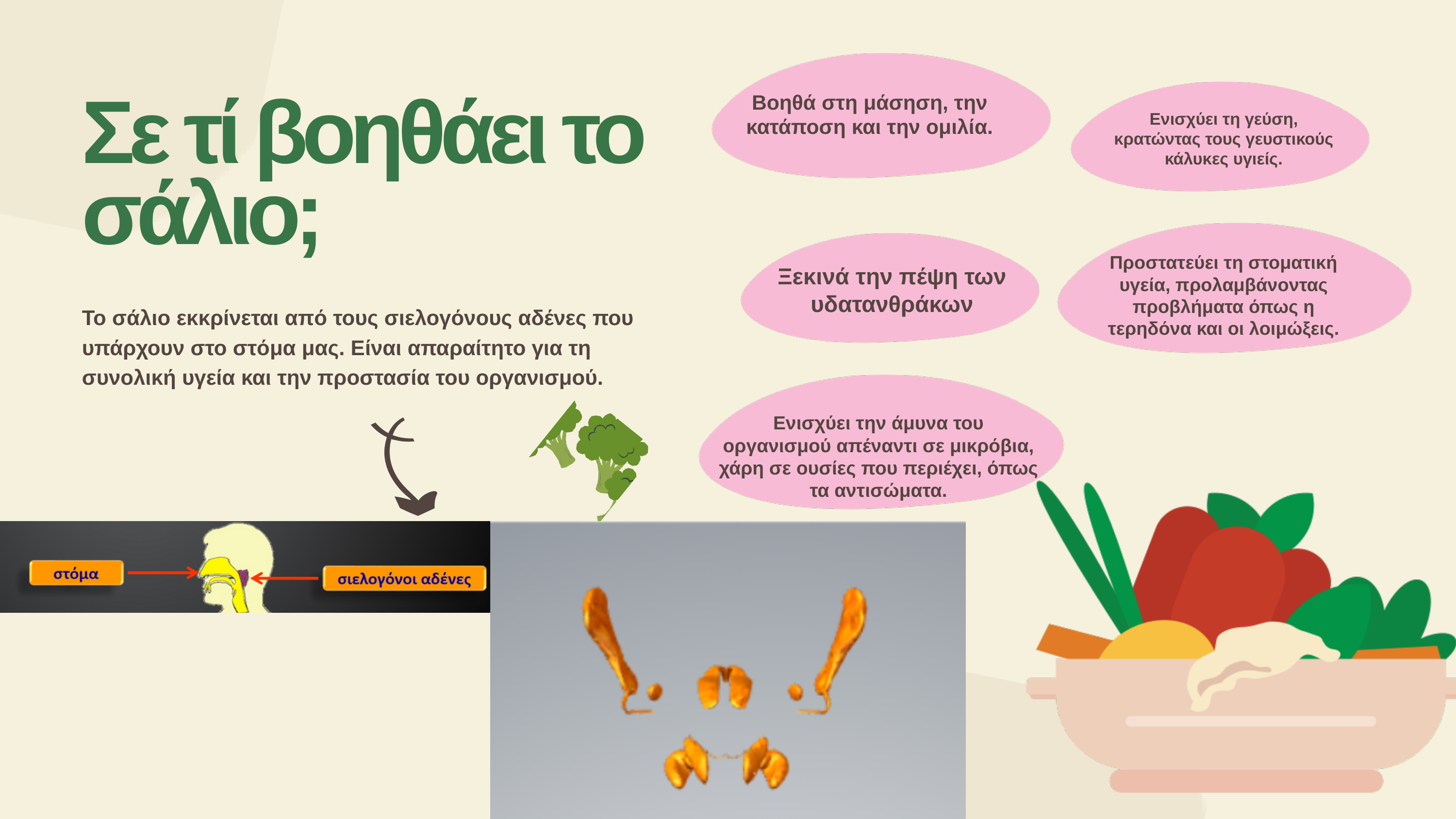

Βοηθά στη μάσηση, την κατάποση και την ομιλία.
Σε τί βοηθάει το σάλιο;
Ενισχύει τη γεύση, κρατώντας τους γευστικούς κάλυκες υγιείς.

Προστατεύει τη στοματική υγεία, προλαμβάνοντας προβλήματα όπως η τερηδόνα και οι λοιμώξεις.
Ξεκινά την πέψη των υδατανθράκων
Το σάλιο εκκρίνεται από τους σιελογόνους αδένες που υπάρχουν στο στόμα μας. Είναι απαραίτητο για τη συνολική υγεία και την προστασία του οργανισμού.

Ενισχύει την άμυνα του οργανισμού απέναντι σε μικρόβια, χάρη σε ουσίες που περιέχει, όπως τα αντισώματα.